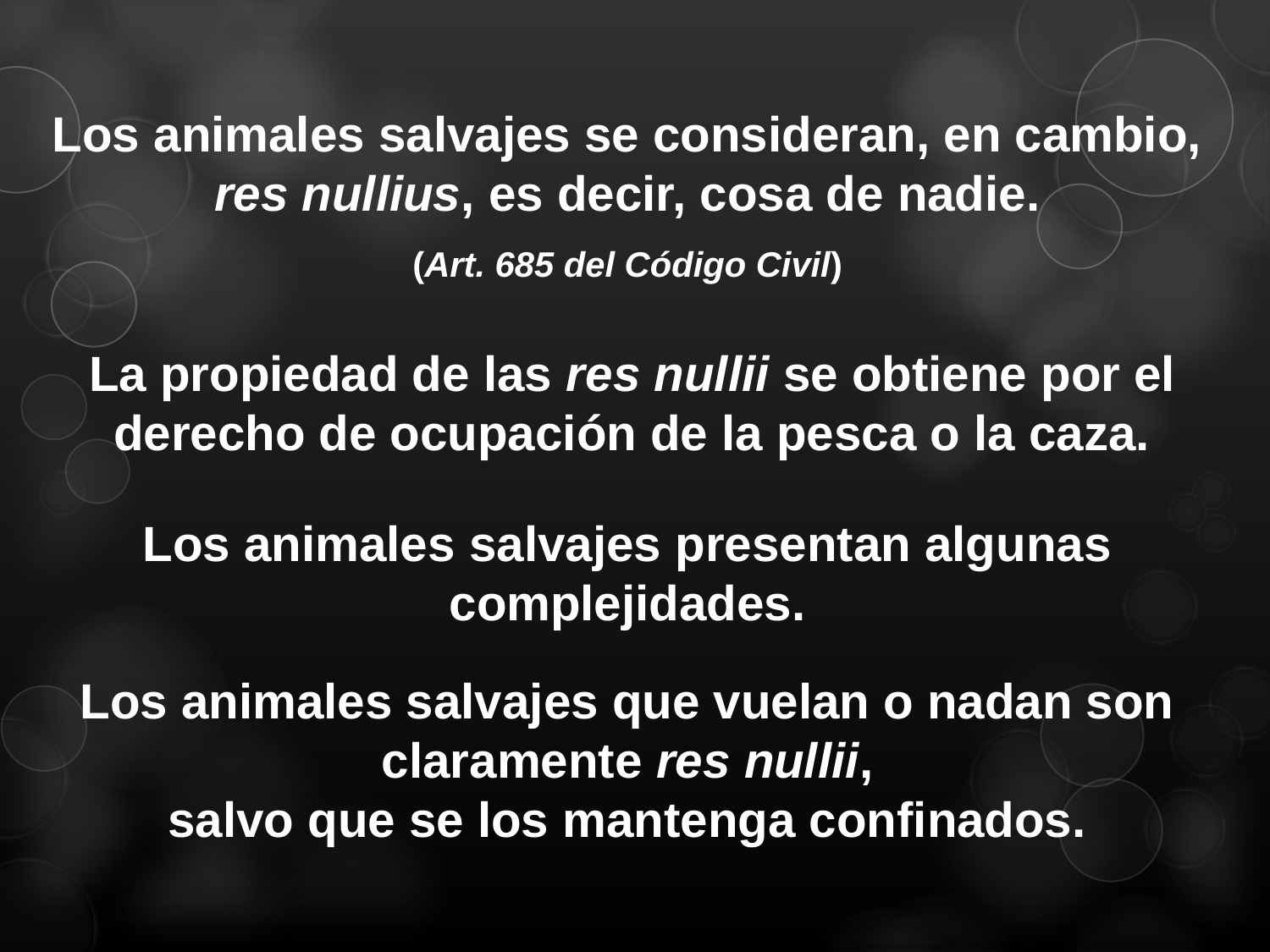

Los animales salvajes se consideran, en cambio, res nullius, es decir, cosa de nadie.

(Art. 685 del Código Civil)

La propiedad de las res nullii se obtiene por el derecho de ocupación de la pesca o la caza.
Los animales salvajes presentan algunas complejidades.
Los animales salvajes que vuelan o nadan son claramente res nullii,
salvo que se los mantenga confinados.